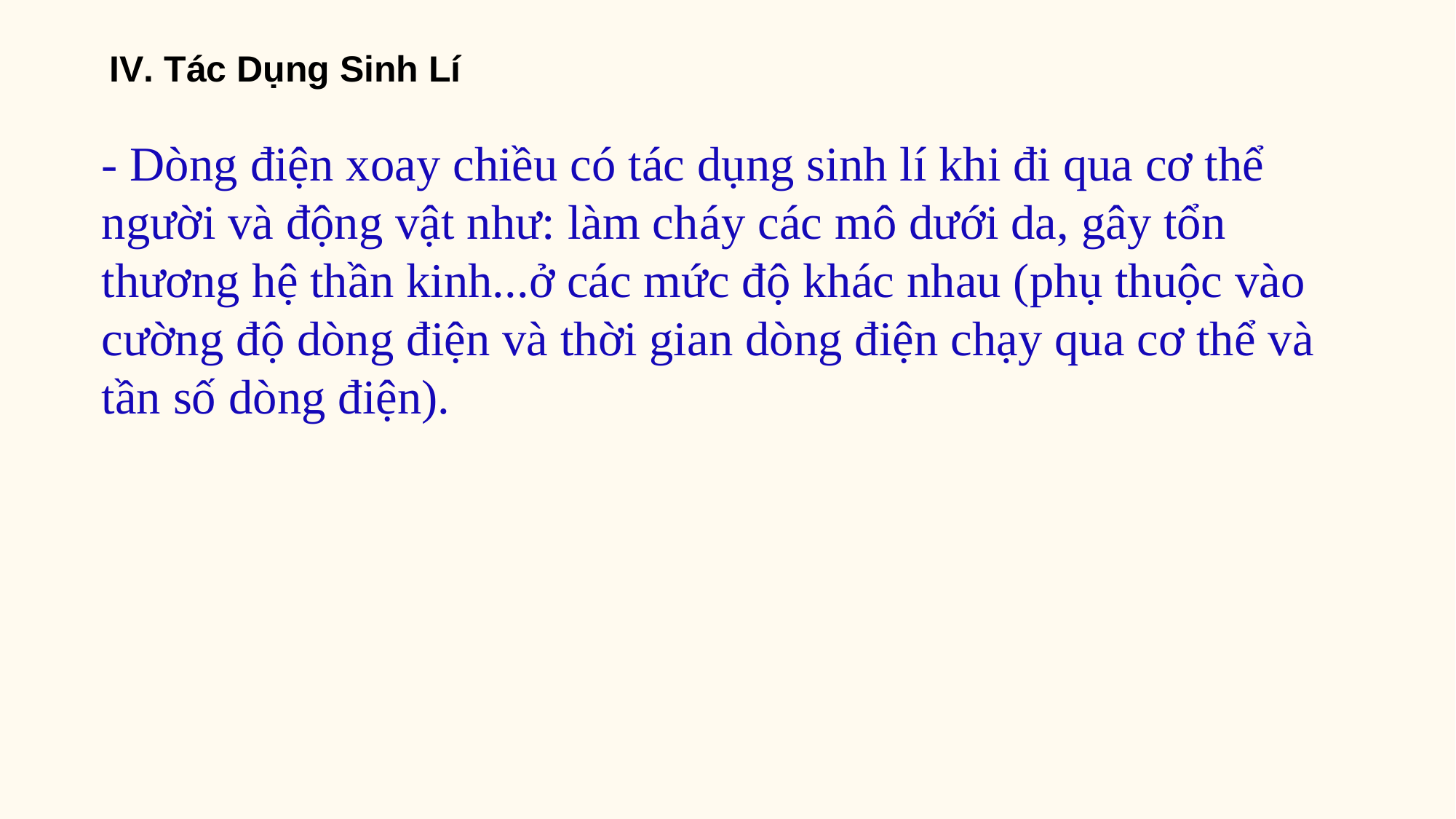

IV. Tác Dụng Sinh Lí
- Dòng điện xoay chiều có tác dụng sinh lí khi đi qua cơ thể người và động vật như: làm cháy các mô dưới da, gây tổn thương hệ thần kinh...ở các mức độ khác nhau (phụ thuộc vào cường độ dòng điện và thời gian dòng điện chạy qua cơ thể và tần số dòng điện).